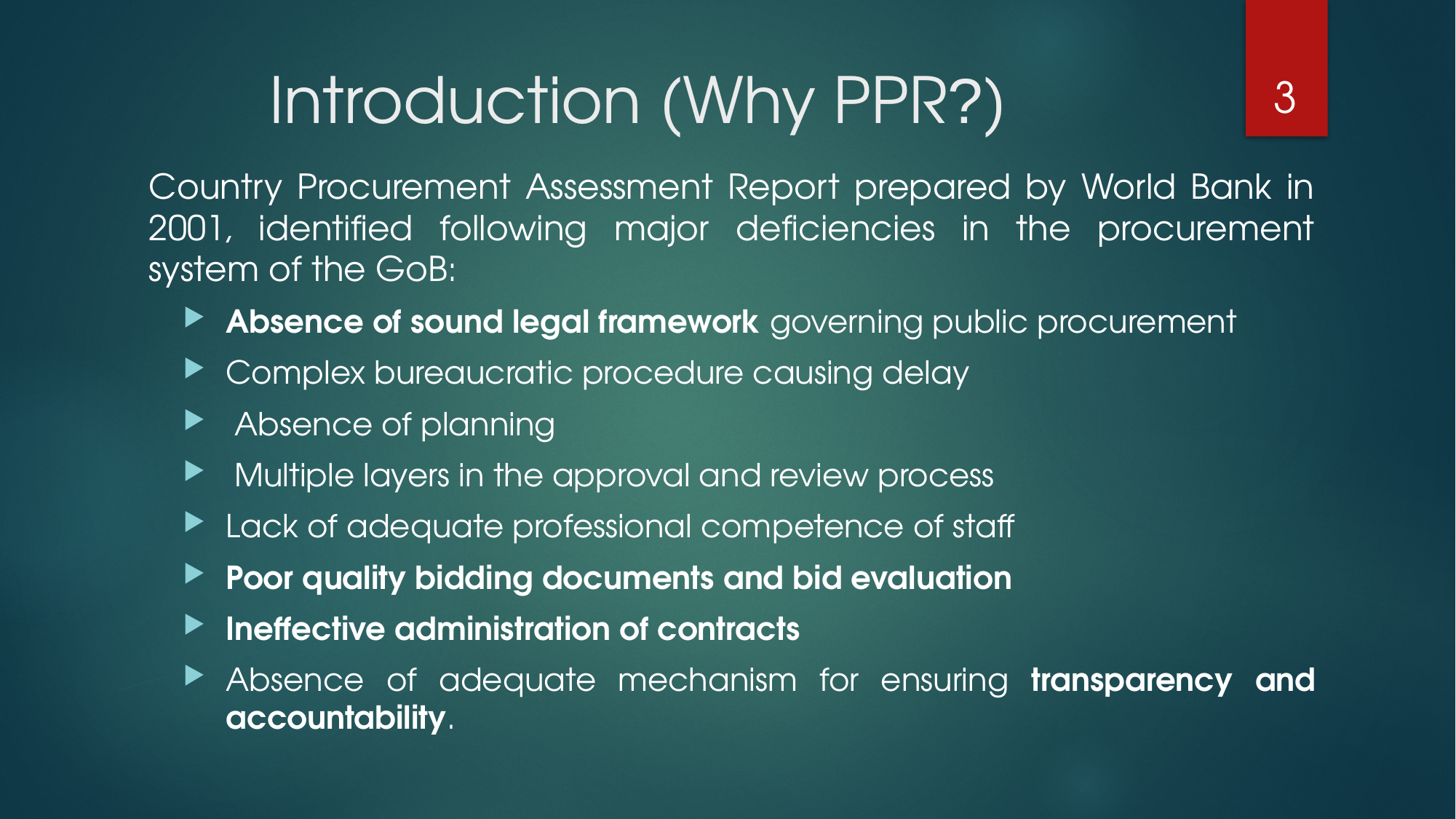

3
# Introduction (Why PPR?)
Country Procurement Assessment Report prepared by World Bank in 2001, identified following major deficiencies in the procurement system of the GoB:
Absence of sound legal framework governing public procurement
Complex bureaucratic procedure causing delay
 Absence of planning
 Multiple layers in the approval and review process
Lack of adequate professional competence of staff
Poor quality bidding documents and bid evaluation
Ineffective administration of contracts
Absence of adequate mechanism for ensuring transparency and accountability.